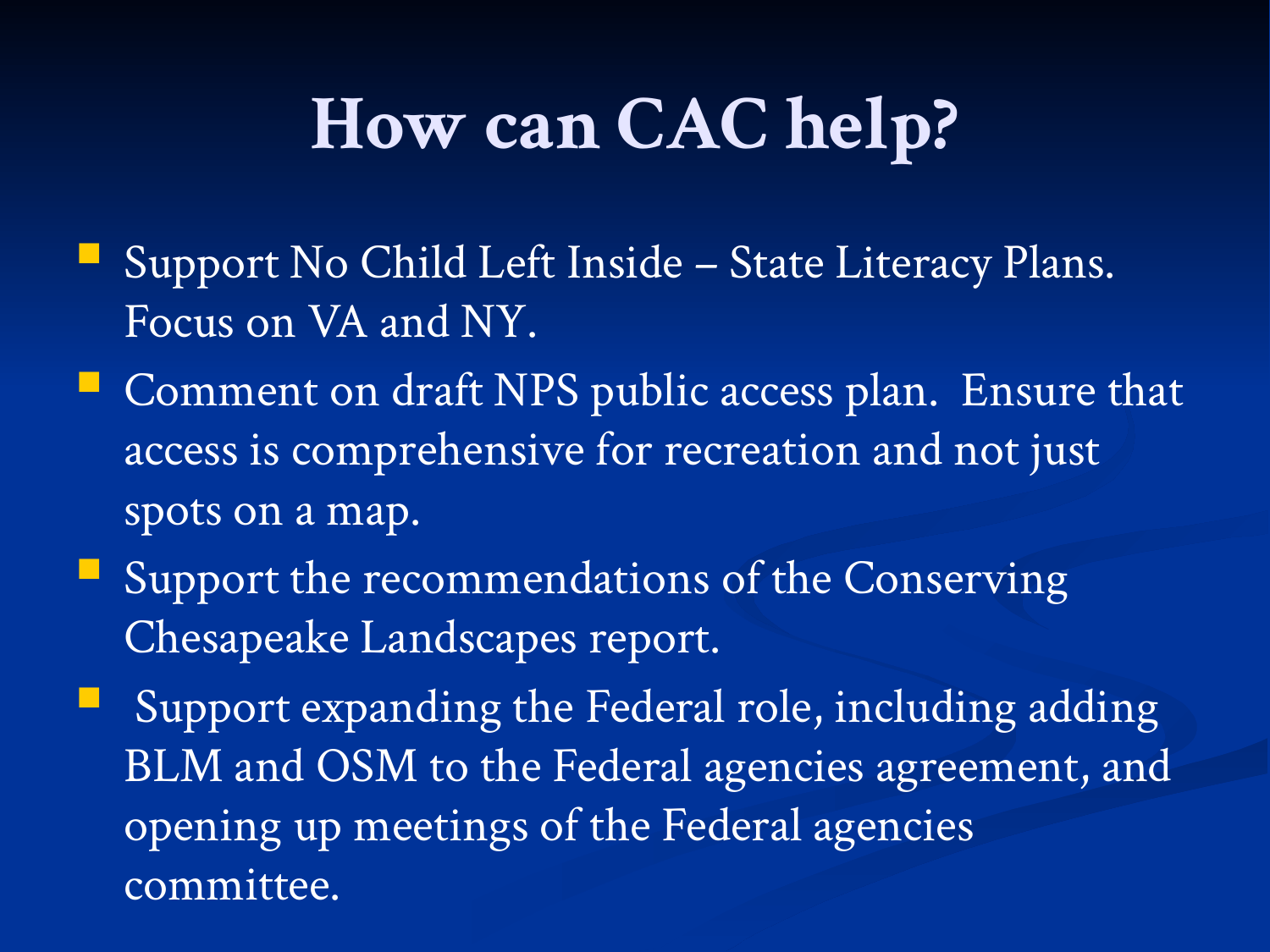

# How can CAC help?
Support No Child Left Inside – State Literacy Plans.	Focus on VA and NY.
Comment on draft NPS public access plan.  Ensure that access is comprehensive for recreation and not just spots on a map.
Support the recommendations of the Conserving Chesapeake Landscapes report.
 Support expanding the Federal role, including adding BLM and OSM to the Federal agencies agreement, and opening up meetings of the Federal agencies committee.